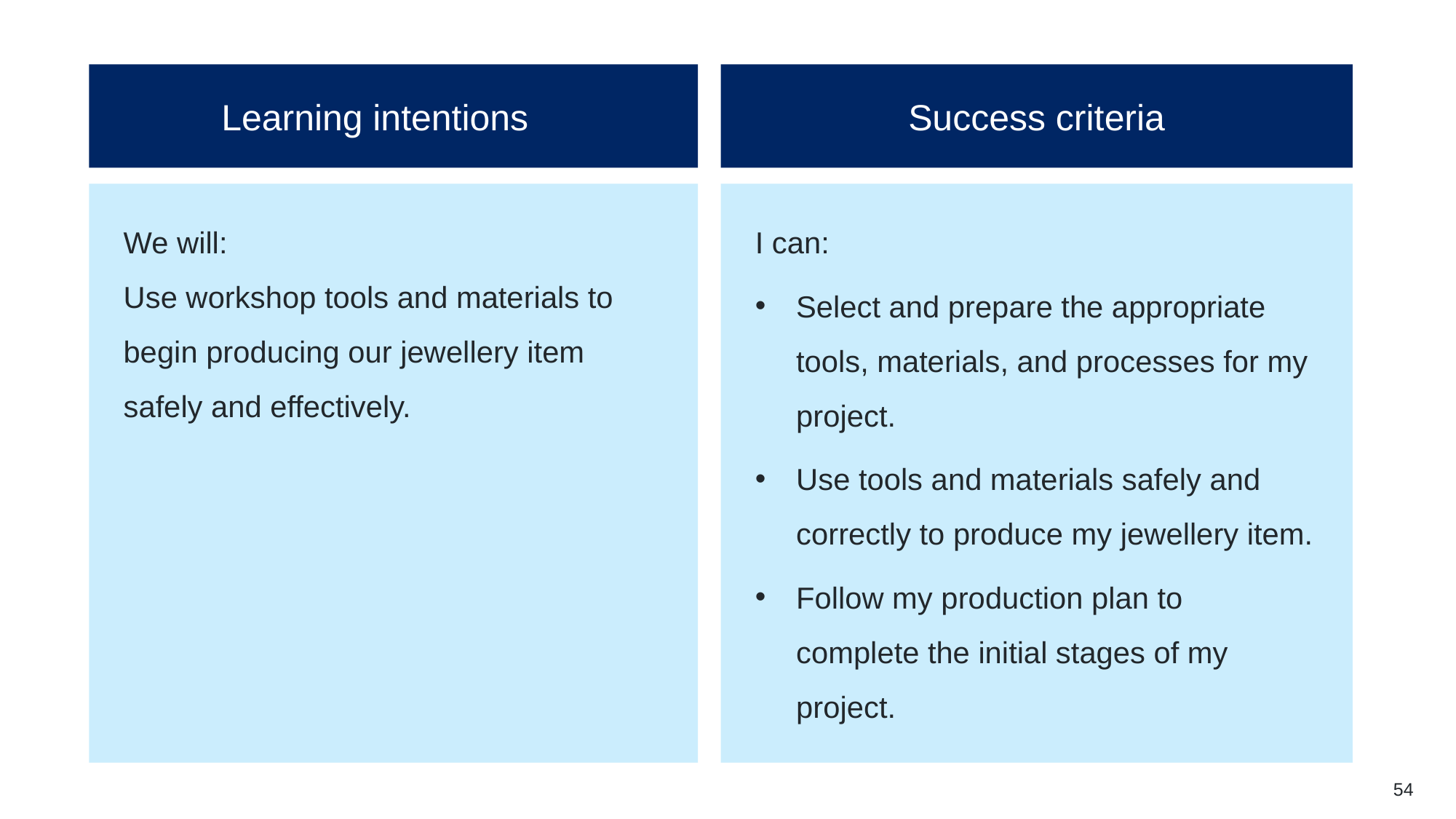

Learning intentions (15)
Success criteria
We will:
Use workshop tools and materials to begin producing our jewellery item safely and effectively.
I can:
Select and prepare the appropriate tools, materials, and processes for my project.
Use tools and materials safely and correctly to produce my jewellery item.
Follow my production plan to complete the initial stages of my project.
54